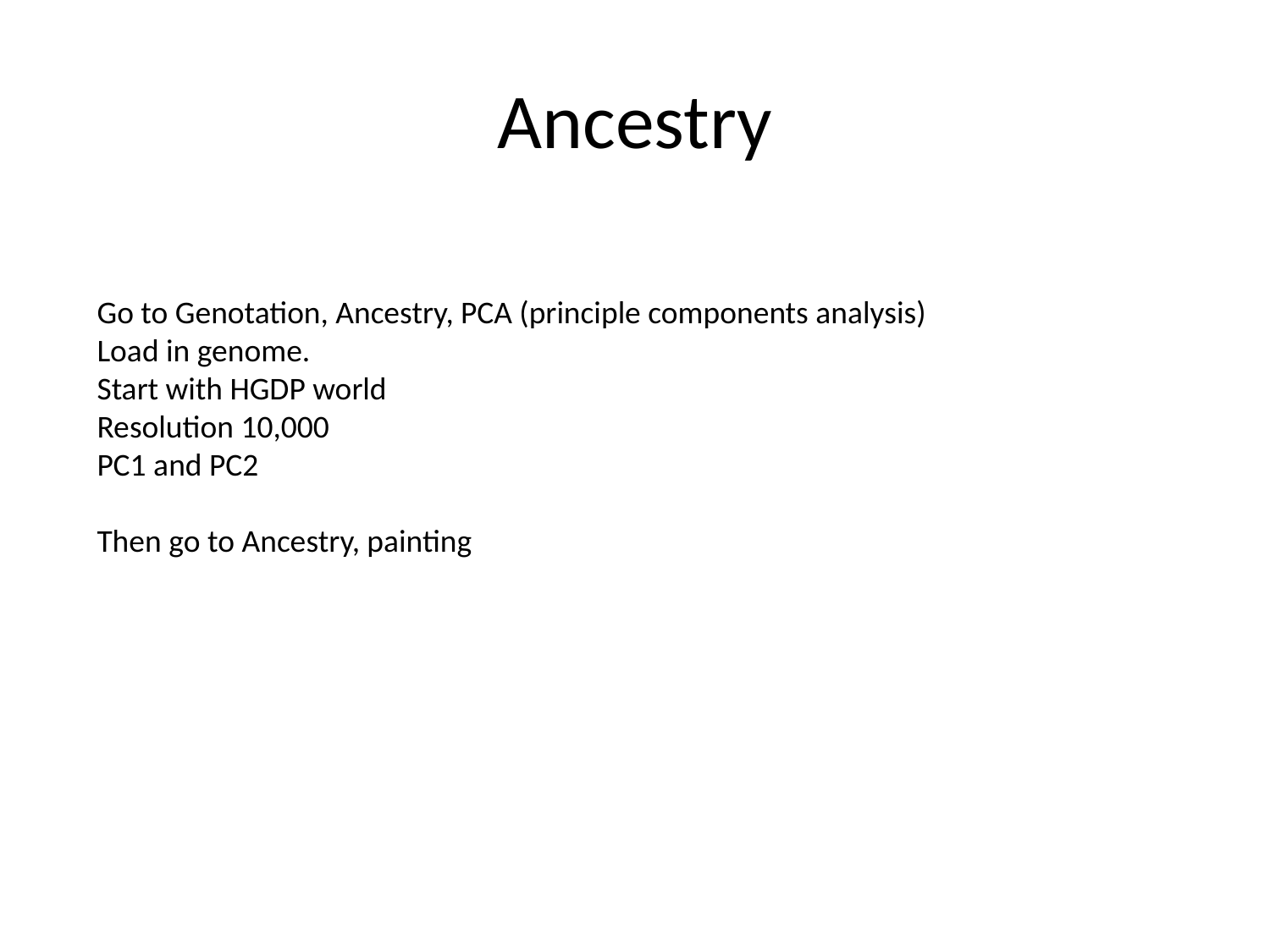

# Ancestry
Go to Genotation, Ancestry, PCA (principle components analysis)
Load in genome.
Start with HGDP world
Resolution 10,000
PC1 and PC2

Then go to Ancestry, painting